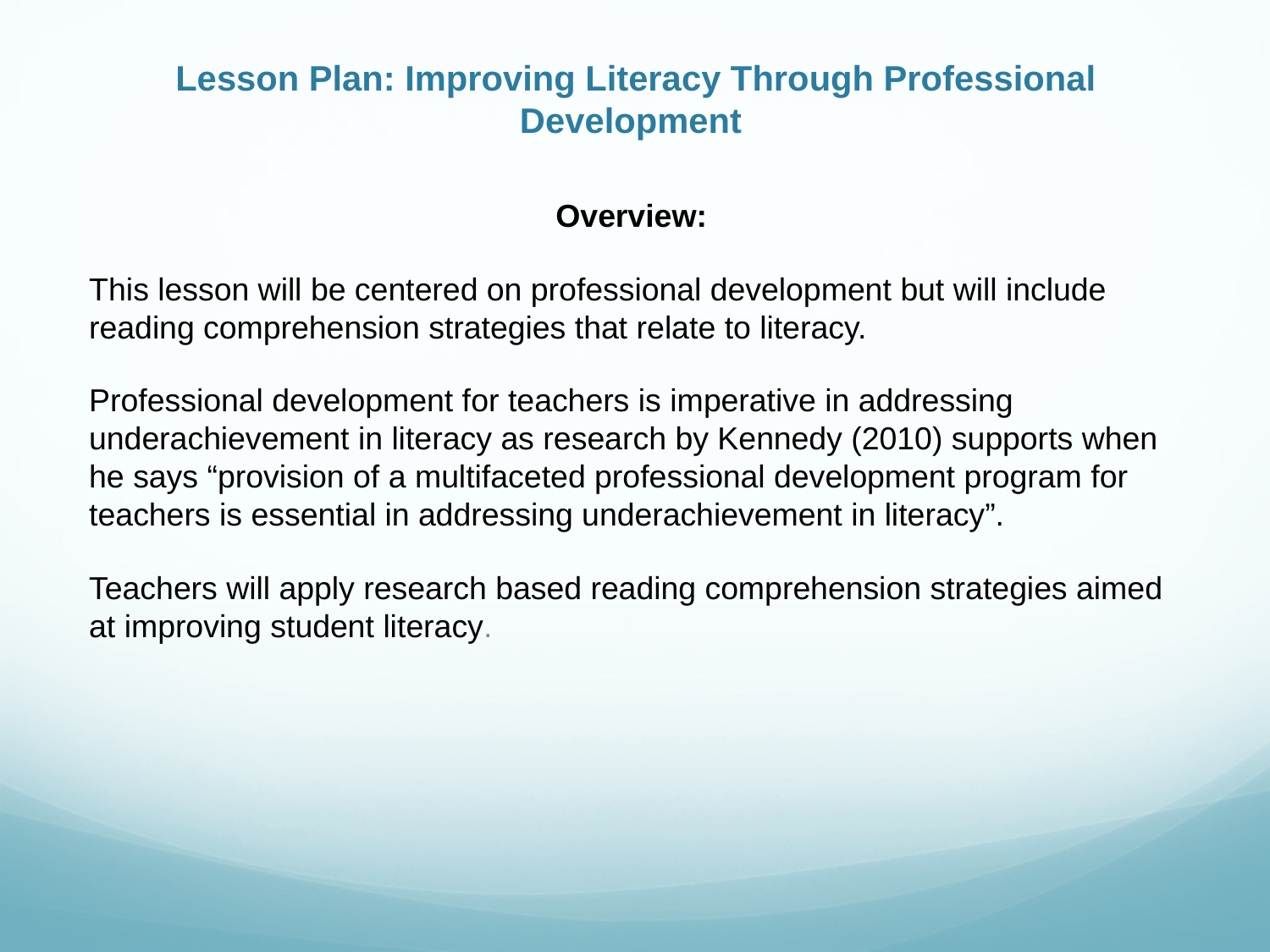

# Lesson Plan: Improving Literacy Through Professional Development
Overview:
This lesson will be centered on professional development but will include reading comprehension strategies that relate to literacy.
Professional development for teachers is imperative in addressing underachievement in literacy as research by Kennedy (2010) supports when he says “provision of a multifaceted professional development program for teachers is essential in addressing underachievement in literacy”.
Teachers will apply research based reading comprehension strategies aimed at improving student literacy.